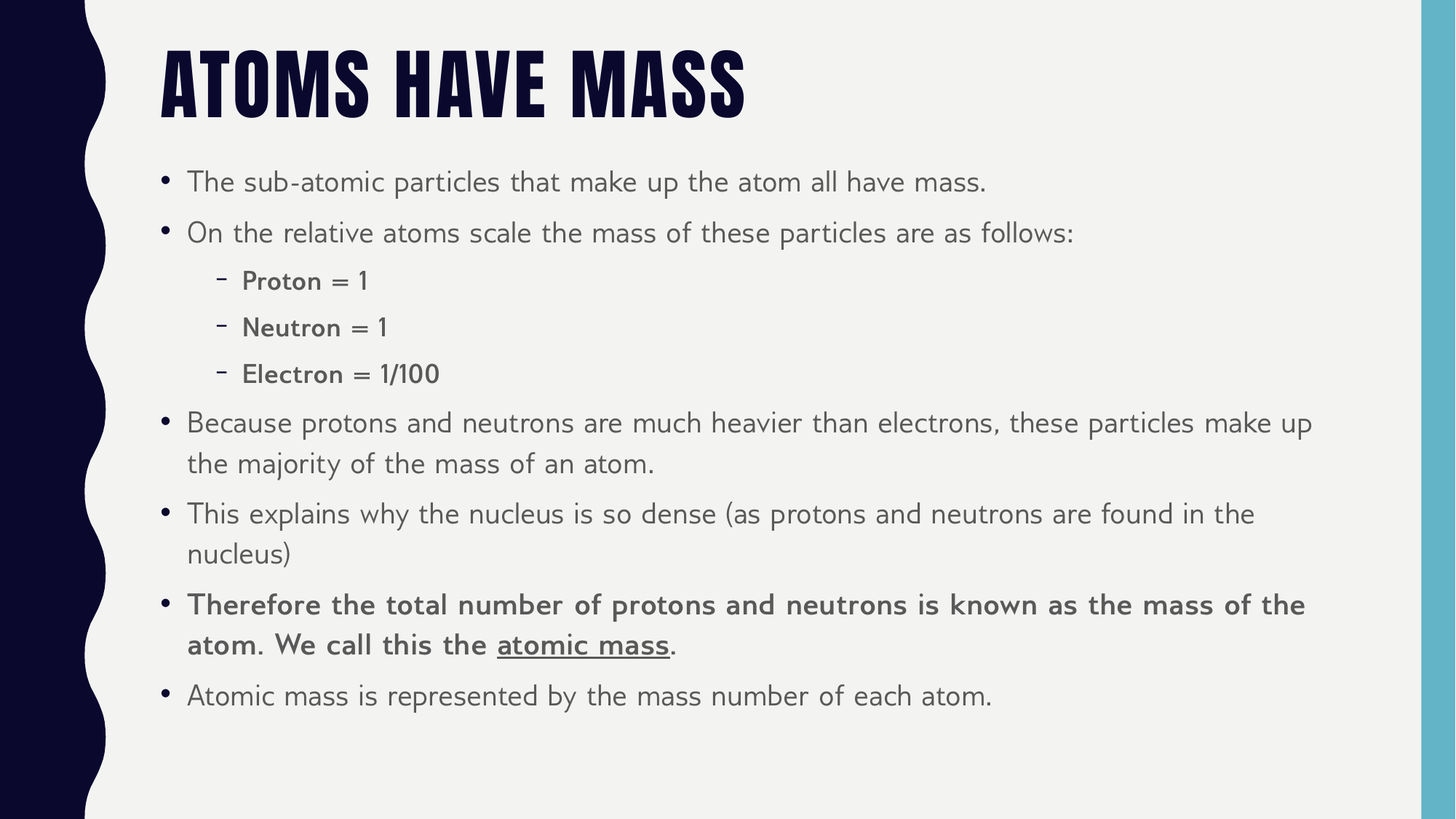

# aTOMS HAVE MASS
The sub-atomic particles that make up the atom all have mass.
On the relative atoms scale the mass of these particles are as follows:
Proton = 1
Neutron = 1
Electron = 1/100
Because protons and neutrons are much heavier than electrons, these particles make up the majority of the mass of an atom.
This explains why the nucleus is so dense (as protons and neutrons are found in the nucleus)
Therefore the total number of protons and neutrons is known as the mass of the atom. We call this the atomic mass.
Atomic mass is represented by the mass number of each atom.